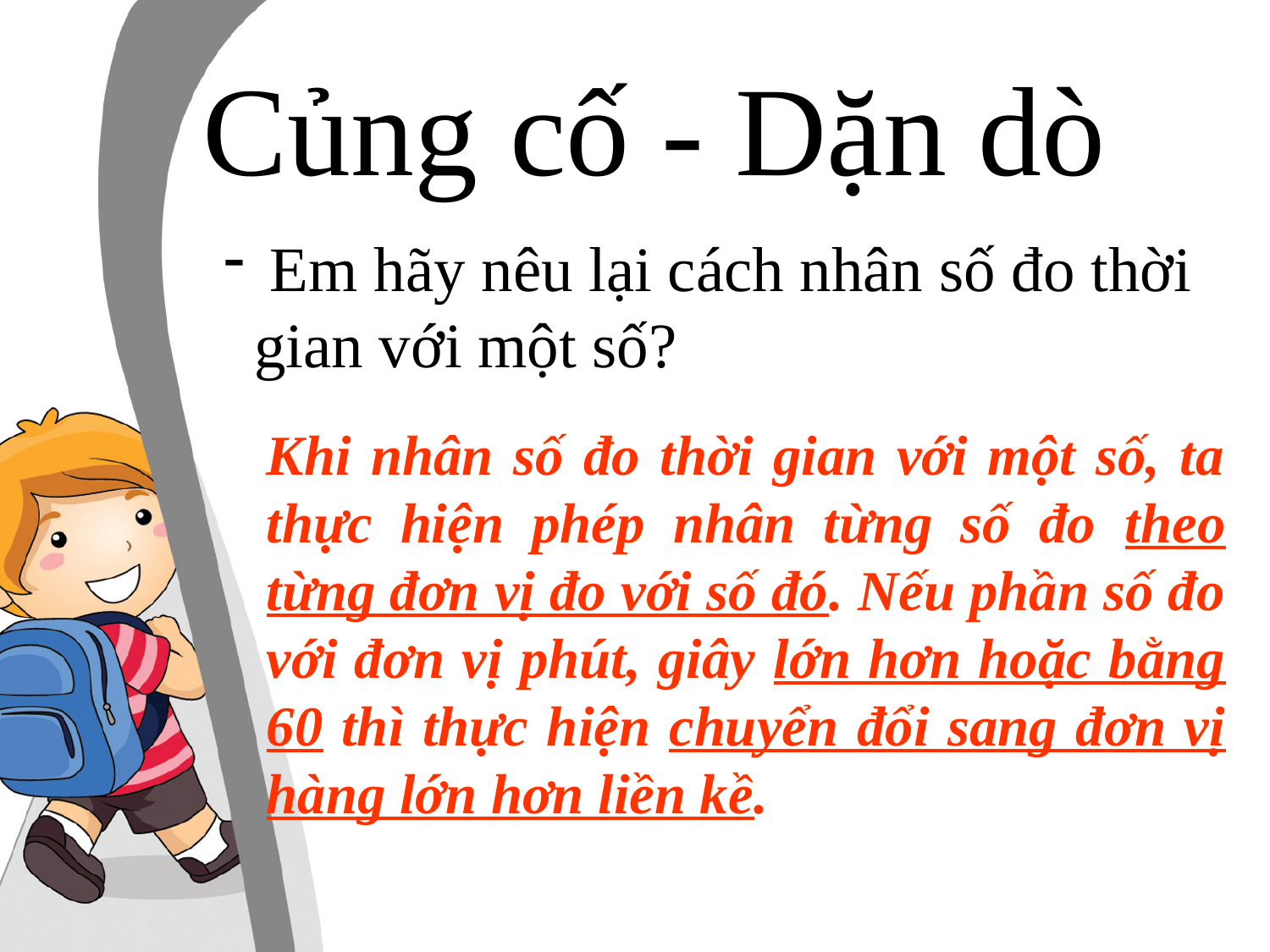

Củng cố - Dặn dò
 Em hãy nêu lại cách nhân số đo thời gian với một số?
Khi nhân số đo thời gian với một số, ta thực hiện phép nhân từng số đo theo từng đơn vị đo với số đó. Nếu phần số đo với đơn vị phút, giây lớn hơn hoặc bằng 60 thì thực hiện chuyển đổi sang đơn vị hàng lớn hơn liền kề.